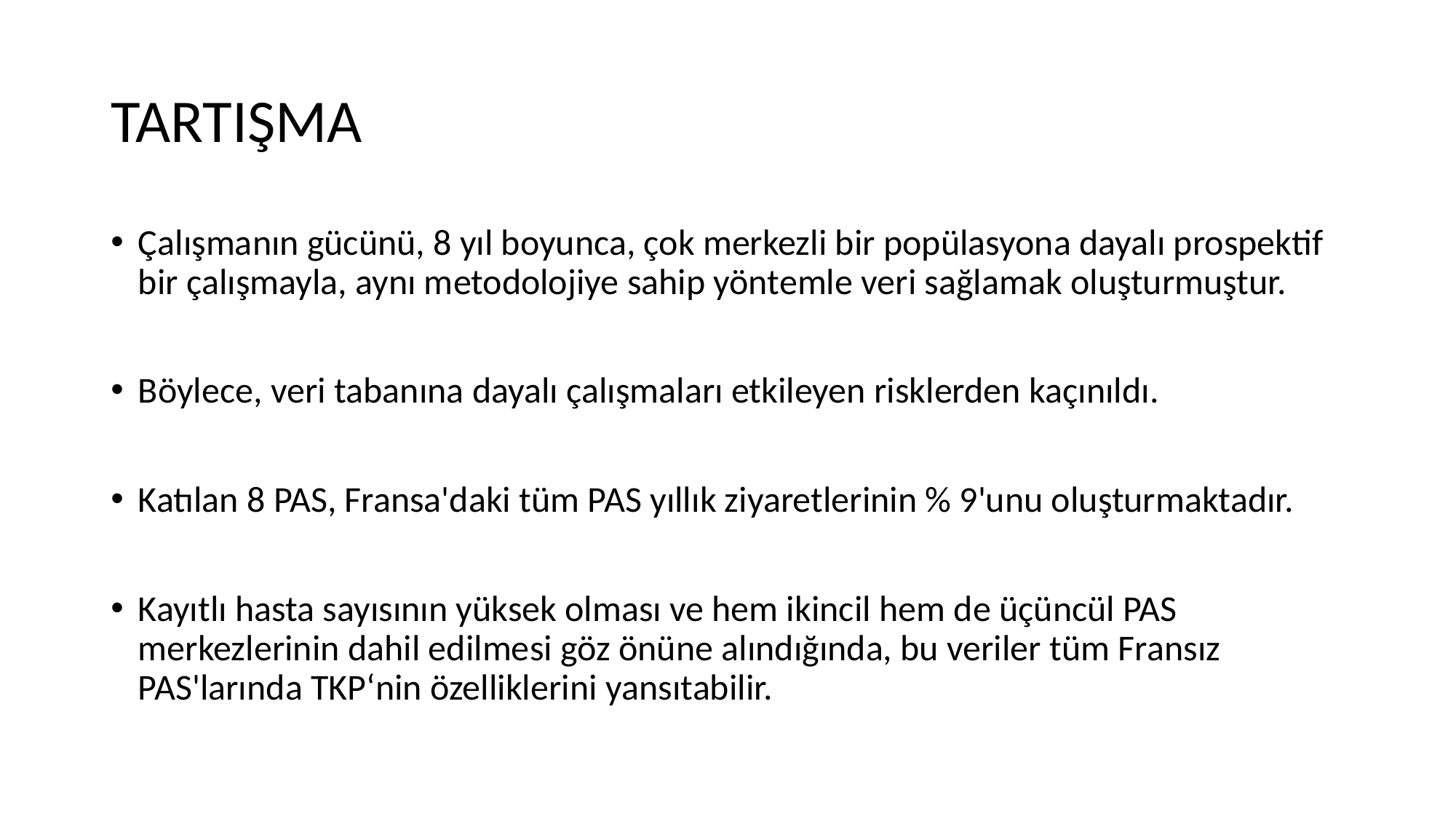

# TARTIŞMA
Çalışmanın gücünü, 8 yıl boyunca, çok merkezli bir popülasyona dayalı prospektif bir çalışmayla, aynı metodolojiye sahip yöntemle veri sağlamak oluşturmuştur.

Böylece, veri tabanına dayalı çalışmaları etkileyen risklerden kaçınıldı.

Katılan 8 PAS, Fransa'daki tüm PAS yıllık ziyaretlerinin % 9'unu oluşturmaktadır.

Kayıtlı hasta sayısının yüksek olması ve hem ikincil hem de üçüncül PAS merkezlerinin dahil edilmesi göz önüne alındığında, bu veriler tüm Fransız PAS'larında TKP‘nin özelliklerini yansıtabilir.